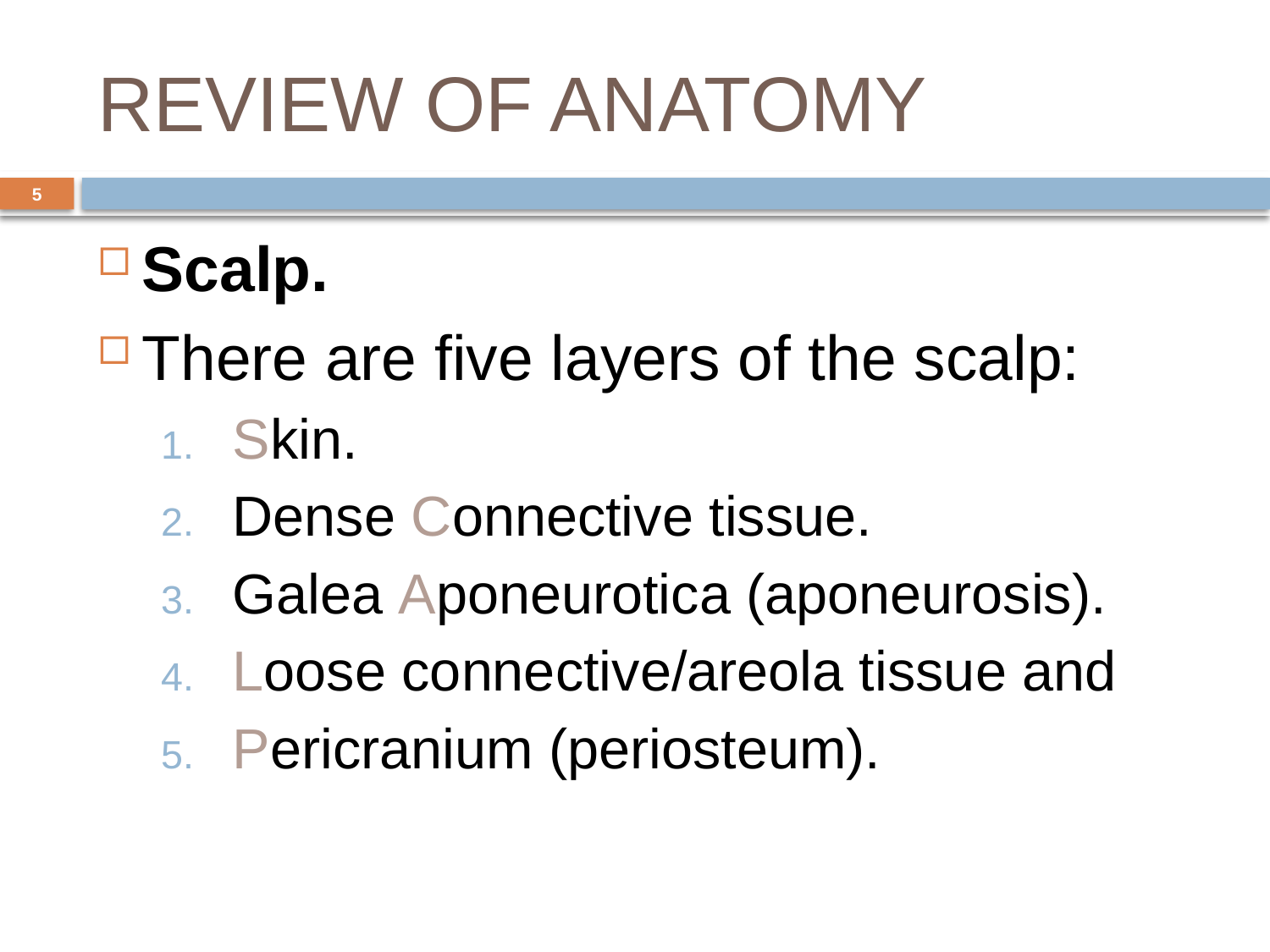

# REVIEW OF ANATOMY
5
Scalp.
There are five layers of the scalp:
Skin.
Dense Connective tissue.
Galea Aponeurotica (aponeurosis).
Loose connective/areola tissue and
Pericranium (periosteum).